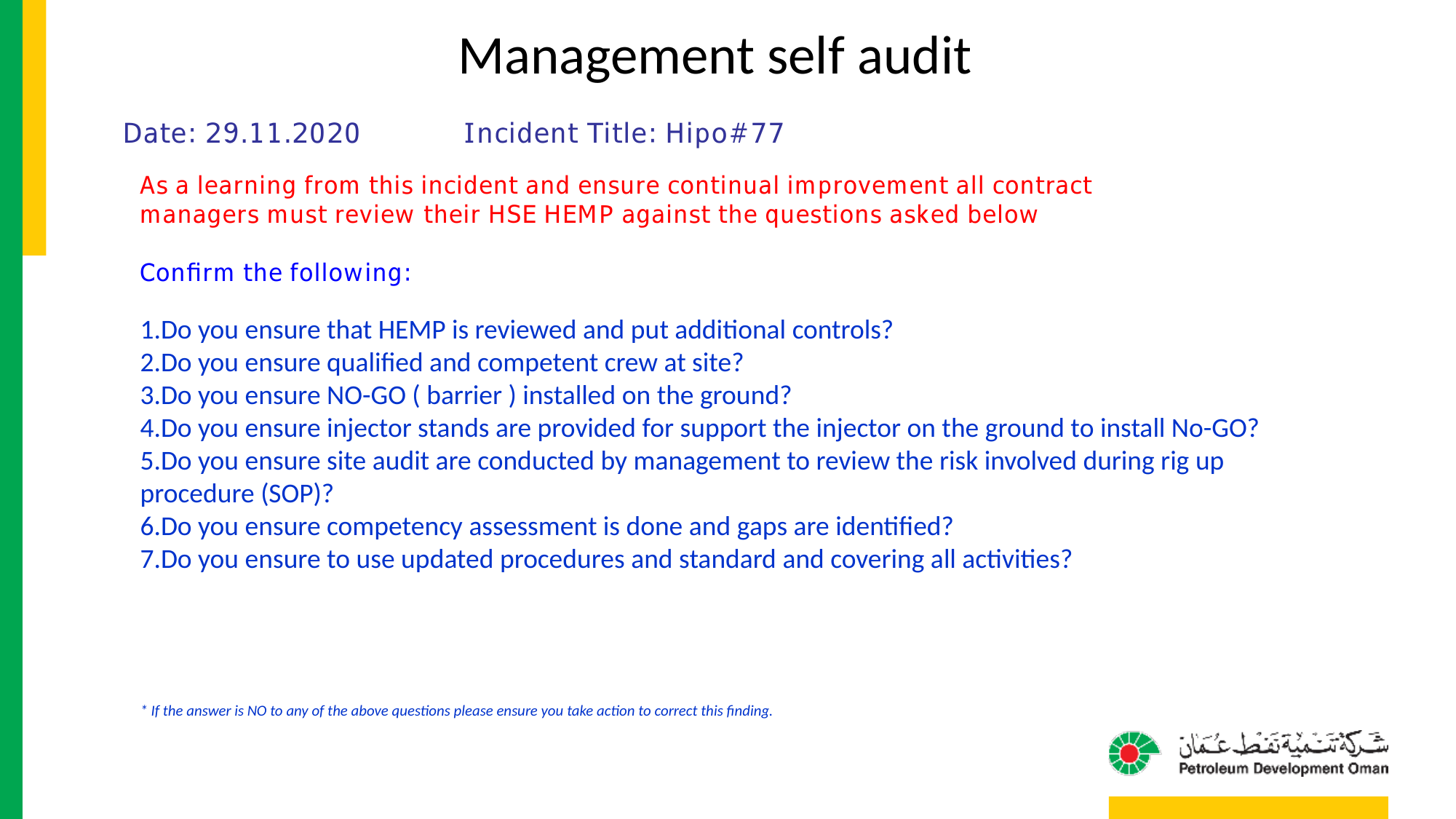

Management self audit

Date: 29.11.2020	Incident Title: Hipo#77

As a learning from this incident and ensure continual improvement all contract
managers must review their HSE HEMP against the questions asked below

Confirm the following:

Do you ensure that HEMP is reviewed and put additional controls?
Do you ensure qualified and competent crew at site?
Do you ensure NO-GO ( barrier ) installed on the ground?
Do you ensure injector stands are provided for support the injector on the ground to install No-GO?
Do you ensure site audit are conducted by management to review the risk involved during rig up procedure (SOP)?
Do you ensure competency assessment is done and gaps are identified?
Do you ensure to use updated procedures and standard and covering all activities?

* If the answer is NO to any of the above questions please ensure you take action to correct this finding.